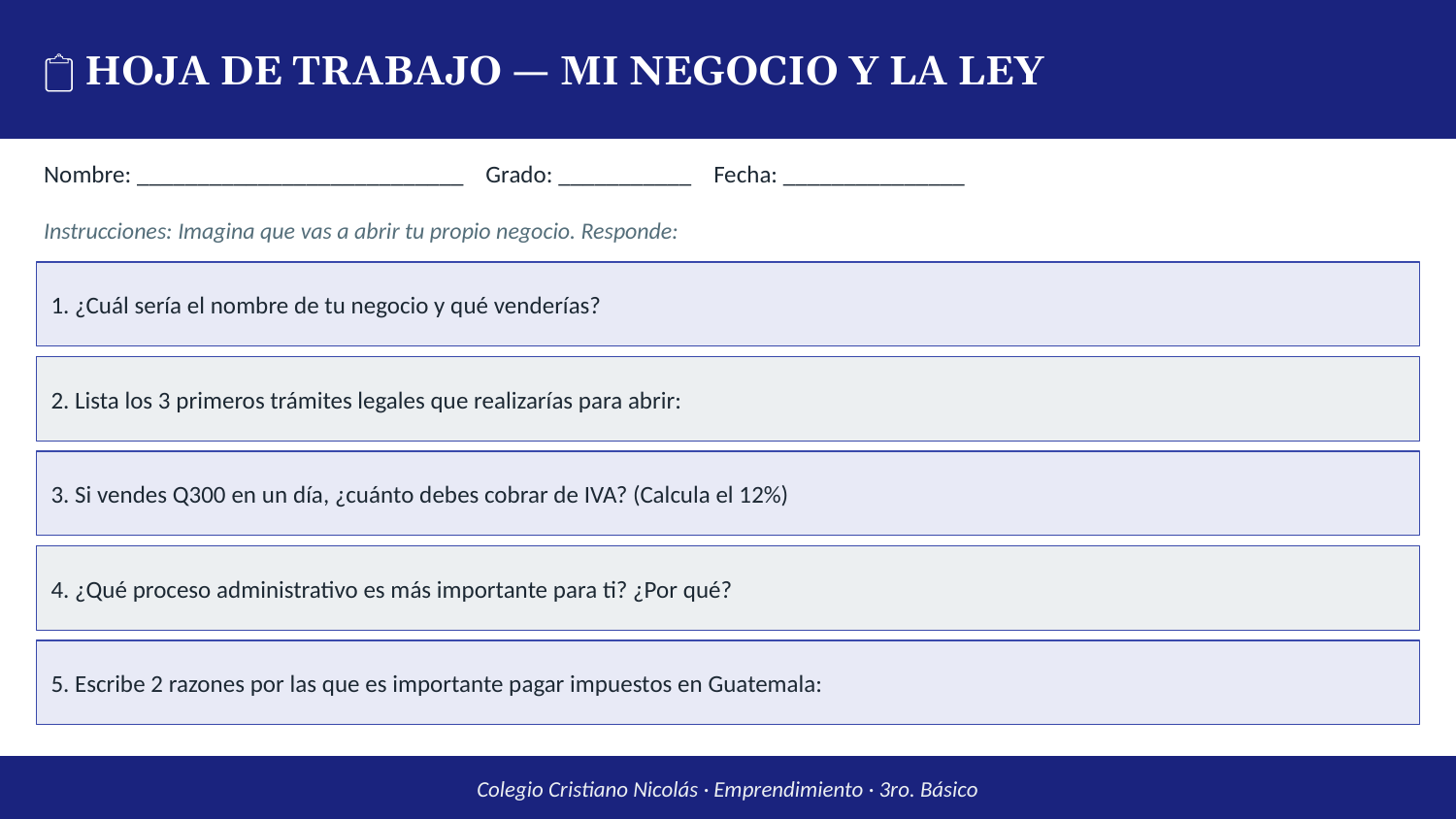

📋 HOJA DE TRABAJO — MI NEGOCIO Y LA LEY
Nombre: ___________________________    Grado: ___________    Fecha: _______________
Instrucciones: Imagina que vas a abrir tu propio negocio. Responde:

1. ¿Cuál sería el nombre de tu negocio y qué venderías?

2. Lista los 3 primeros trámites legales que realizarías para abrir:

3. Si vendes Q300 en un día, ¿cuánto debes cobrar de IVA? (Calcula el 12%)

4. ¿Qué proceso administrativo es más importante para ti? ¿Por qué?

5. Escribe 2 razones por las que es importante pagar impuestos en Guatemala:

Colegio Cristiano Nicolás · Emprendimiento · 3ro. Básico